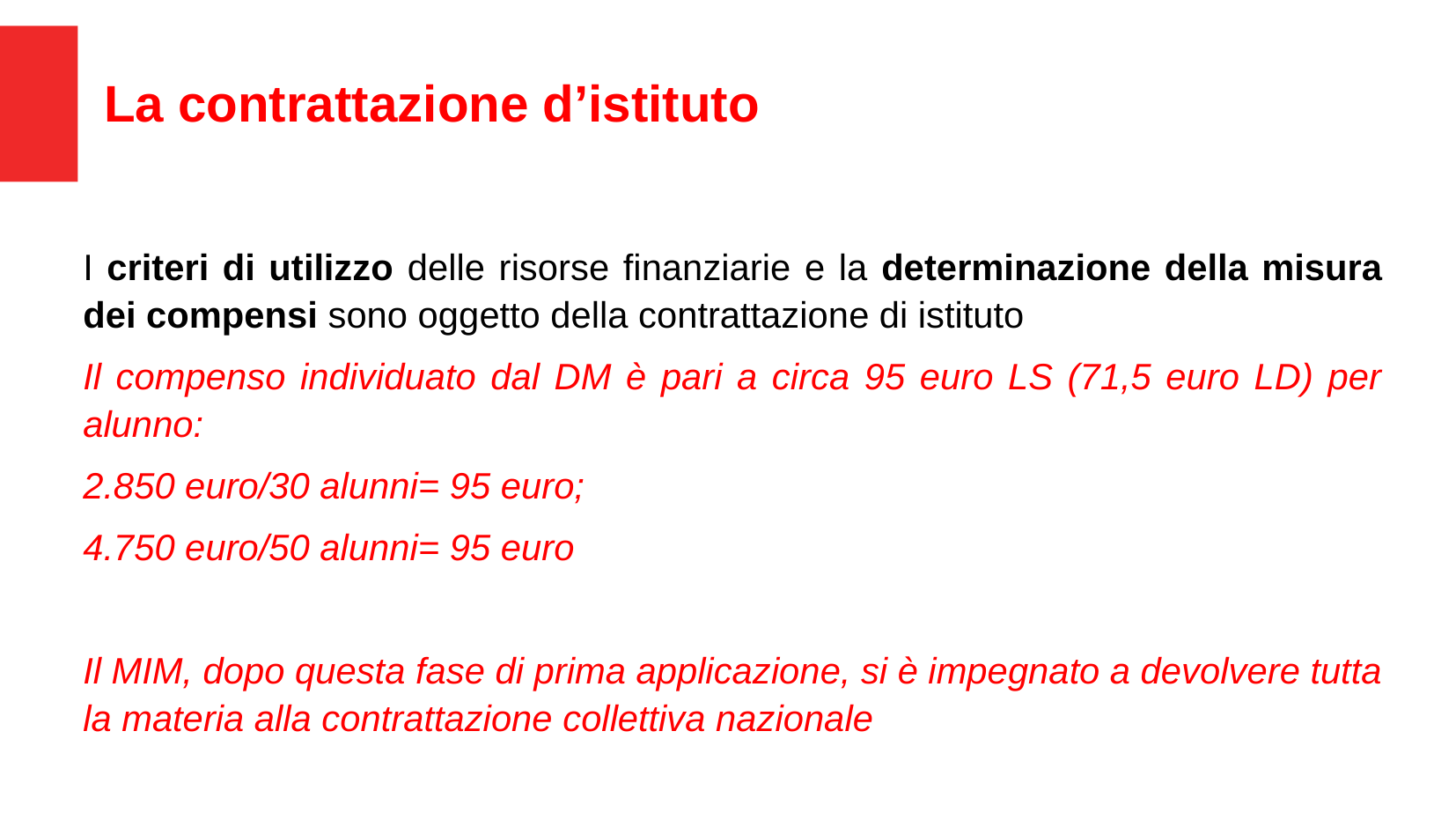

# La contrattazione d’istituto

I criteri di utilizzo delle risorse finanziarie e la determinazione della misura dei compensi sono oggetto della contrattazione di istituto
Il compenso individuato dal DM è pari a circa 95 euro LS (71,5 euro LD) per alunno:
2.850 euro/30 alunni= 95 euro;
4.750 euro/50 alunni= 95 euro

Il MIM, dopo questa fase di prima applicazione, si è impegnato a devolvere tutta la materia alla contrattazione collettiva nazionale